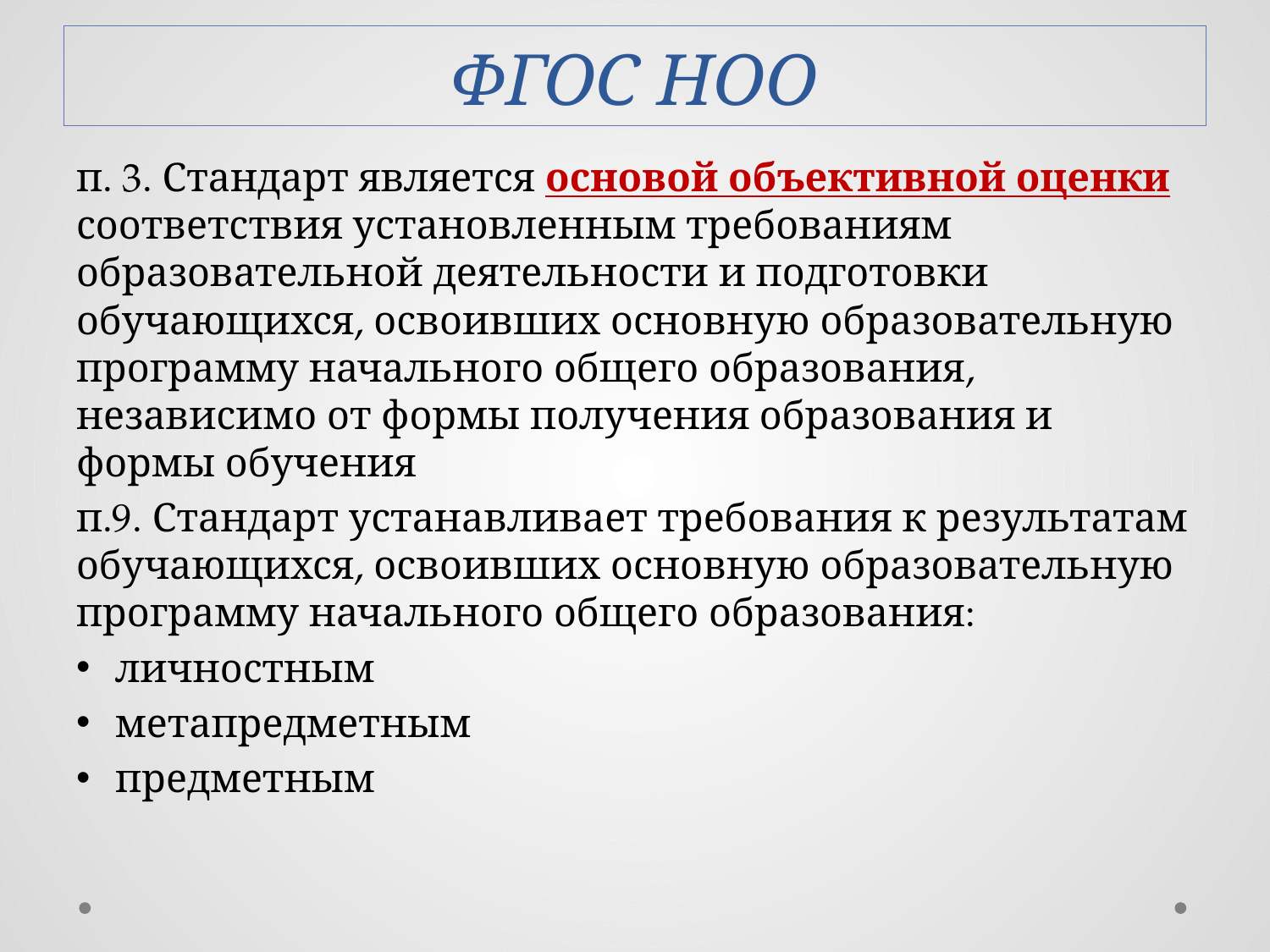

# ФГОС НОО
п. 3. Стандарт является основой объективной оценки соответствия установленным требованиям образовательной деятельности и подготовки обучающихся, освоивших основную образовательную программу начального общего образования, независимо от формы получения образования и формы обучения
п.9. Стандарт устанавливает требования к результатам обучающихся, освоивших основную образовательную программу начального общего образования:
личностным
метапредметным
предметным